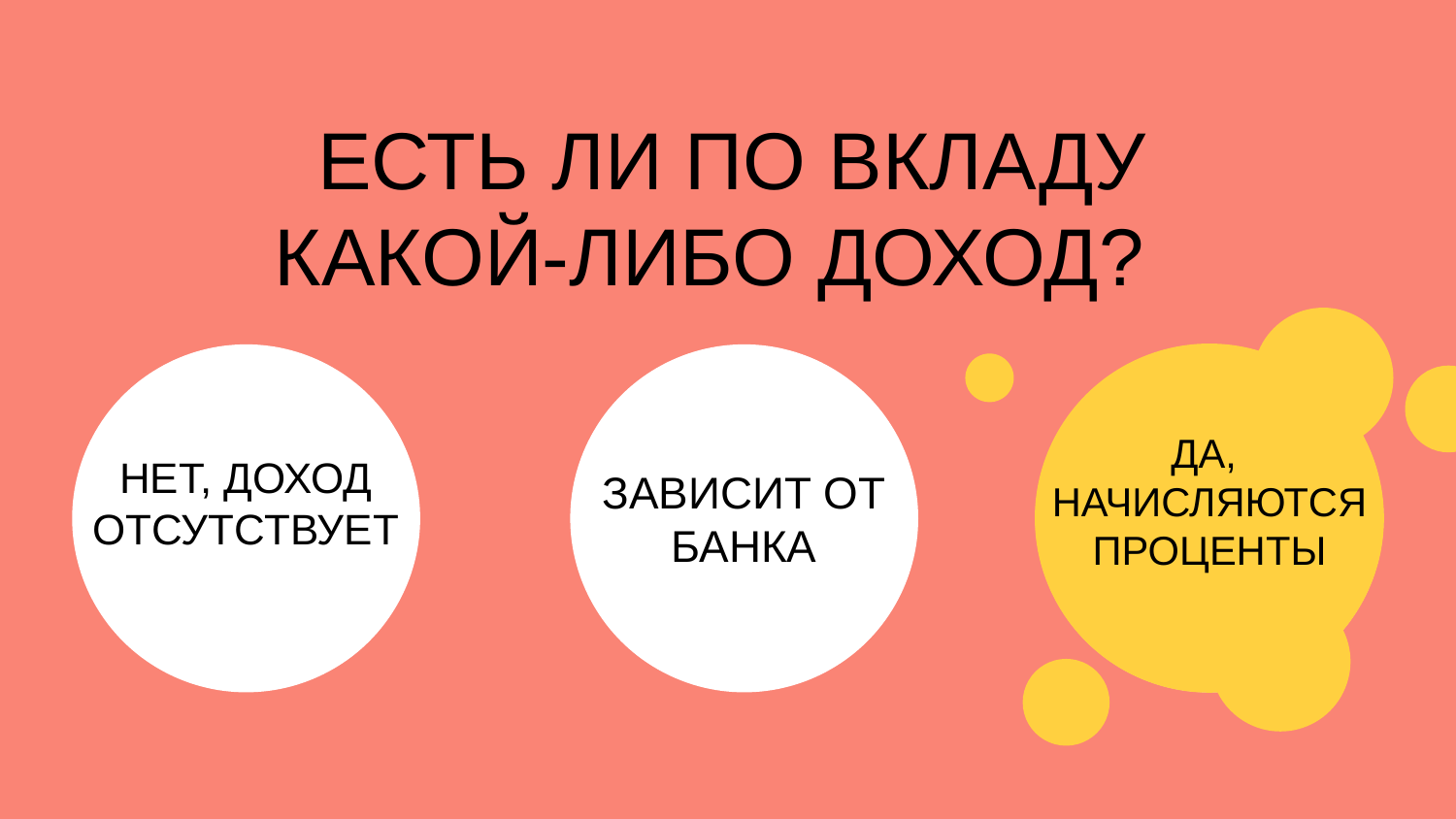

ЕСТЬ ЛИ ПО ВКЛАДУ КАКОЙ-ЛИБО ДОХОД?
#

ДА,
НАЧИСЛЯЮТСЯ ПРОЦЕНТЫ
НЕТ, ДОХОД ОТСУТСТВУЕТ
ЗАВИСИТ ОТ БАНКА